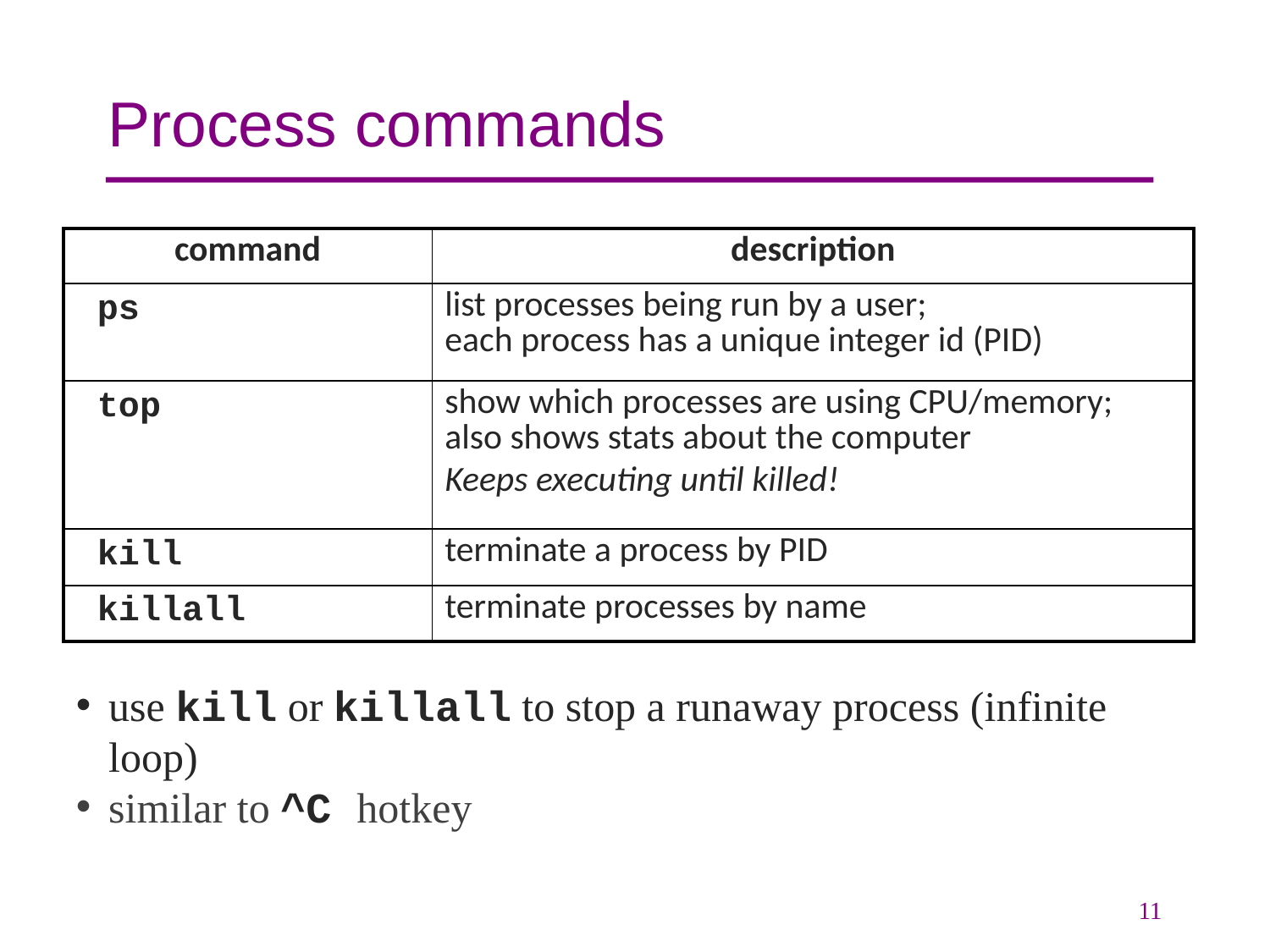

# Process commands

| command | description |
| --- | --- |
| ps | list processes being run by a user; each process has a unique integer id (PID) |
| top | show which processes are using CPU/memory; also shows stats about the computer Keeps executing until killed! |
| kill | terminate a process by PID |
| killall | terminate processes by name |
use kill or killall to stop a runaway process (infinite loop)
similar to ^C hotkey
11